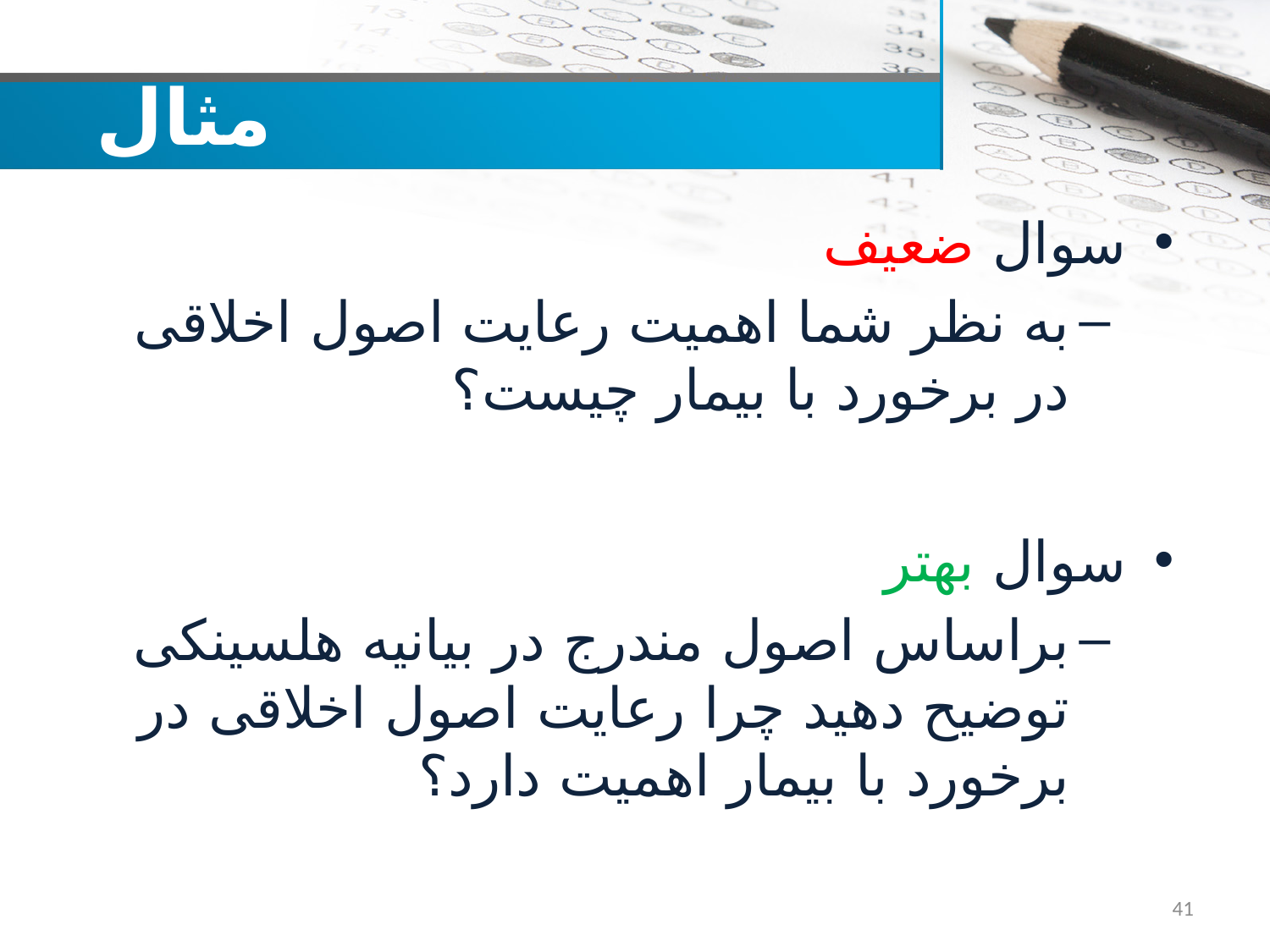

# مثال
سوال ضعیف
به نظر شما اهمیت رعایت اصول اخلاقی در برخورد با بیمار چیست؟

سوال بهتر
براساس اصول مندرج در بیانیه هلسینکی توضیح دهید چرا رعایت اصول اخلاقی در برخورد با بیمار اهمیت دارد؟
41